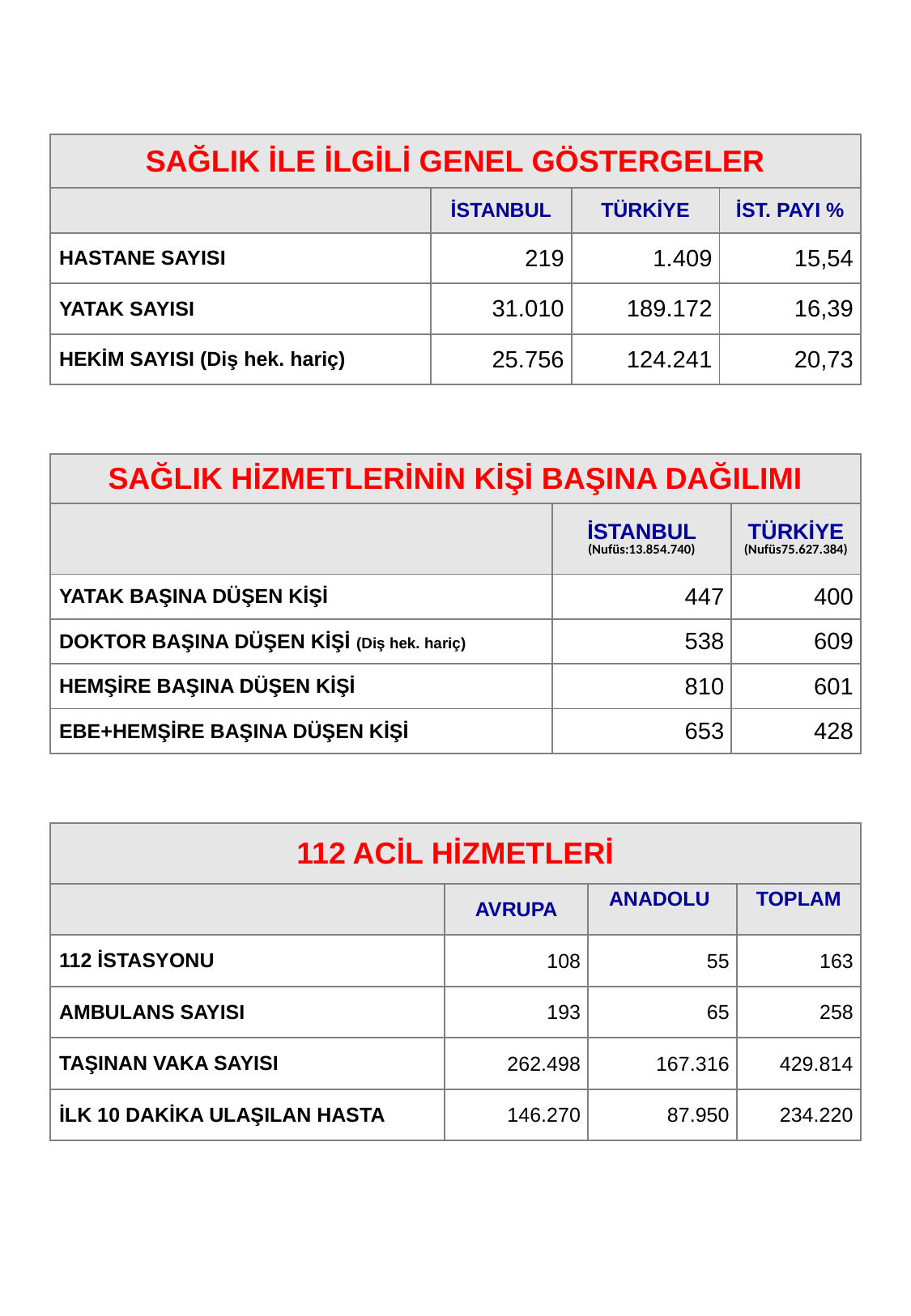

34
| SAĞLIK İLE İLGİLİ GENEL GÖSTERGELER |  |  |  |
| --- | --- | --- | --- |
|  | İSTANBUL | TÜRKİYE | İST. PAYI % |
| HASTANE SAYISI | 219 | 1.409 | 15,54 |
| YATAK SAYISI | 31.010 | 189.172 | 16,39 |
| HEKİM SAYISI (Diş hek. hariç) | 25.756 | 124.241 | 20,73 |
| SAĞLIK HİZMETLERİNİN KİŞİ BAŞINA DAĞILIMI |  |  |
| --- | --- | --- |
|  | İSTANBUL (Nufüs:13.854.740) | TÜRKİYE (Nufüs75.627.384) |
| YATAK BAŞINA DÜŞEN KİŞİ | 447 | 400 |
| DOKTOR BAŞINA DÜŞEN KİŞİ (Diş hek. hariç) | 538 | 609 |
| HEMŞİRE BAŞINA DÜŞEN KİŞİ | 810 | 601 |
| EBE+HEMŞİRE BAŞINA DÜŞEN KİŞİ | 653 | 428 |
| 112 ACİL HİZMETLERİ |  |  |  |
| --- | --- | --- | --- |
|  | AVRUPA | ANADOLU | TOPLAM |
| 112 İSTASYONU | 108 | 55 | 163 |
| AMBULANS SAYISI | 193 | 65 | 258 |
| TAŞINAN VAKA SAYISI | 262.498 | 167.316 | 429.814 |
| İLK 10 DAKİKA ULAŞILAN HASTA | 146.270 | 87.950 | 234.220 |